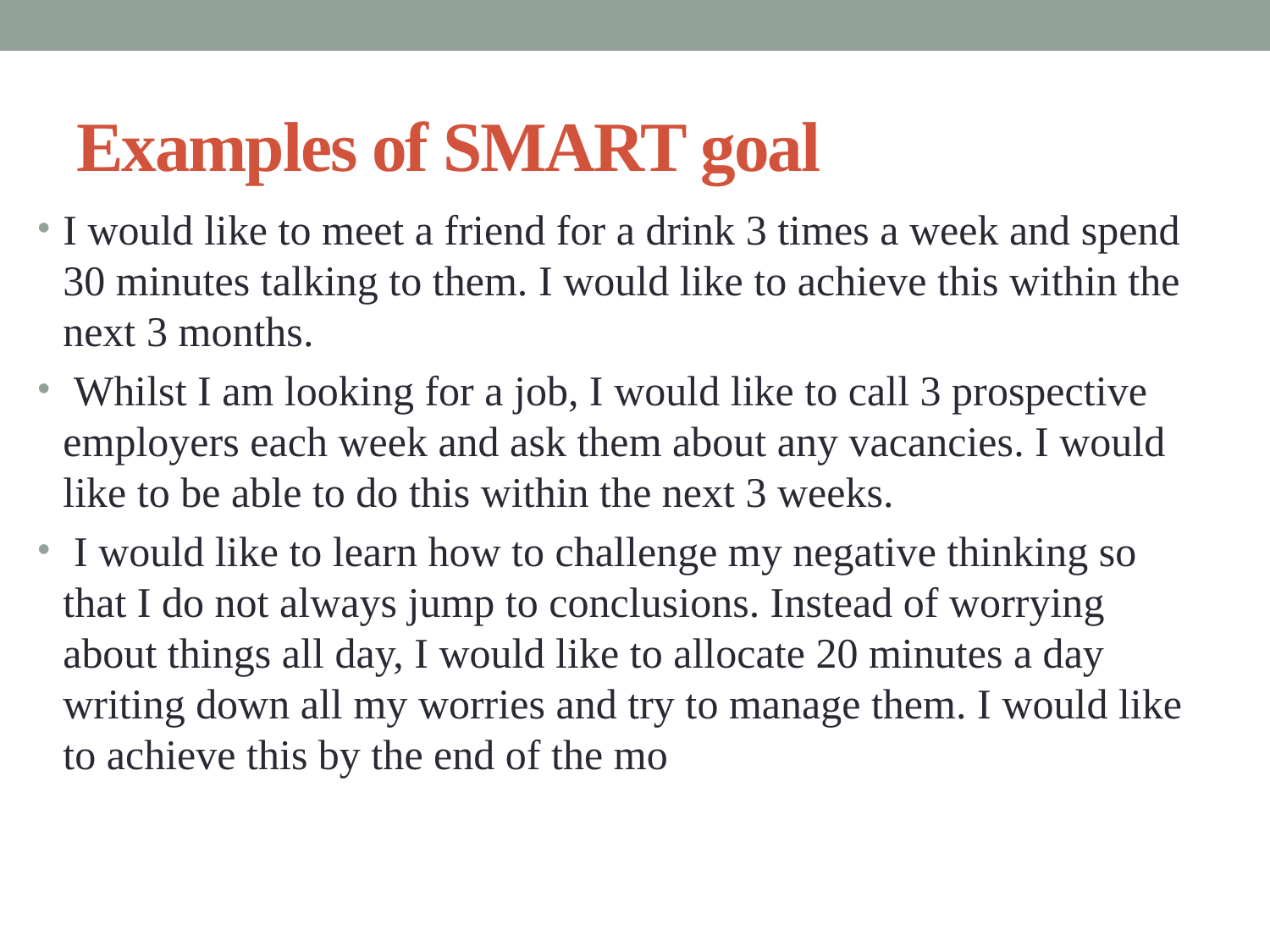

# Examples of SMART goal
I would like to meet a friend for a drink 3 times a week and spend 30 minutes talking to them. I would like to achieve this within the next 3 months.
 Whilst I am looking for a job, I would like to call 3 prospective employers each week and ask them about any vacancies. I would like to be able to do this within the next 3 weeks.
 I would like to learn how to challenge my negative thinking so that I do not always jump to conclusions. Instead of worrying about things all day, I would like to allocate 20 minutes a day writing down all my worries and try to manage them. I would like to achieve this by the end of the mo